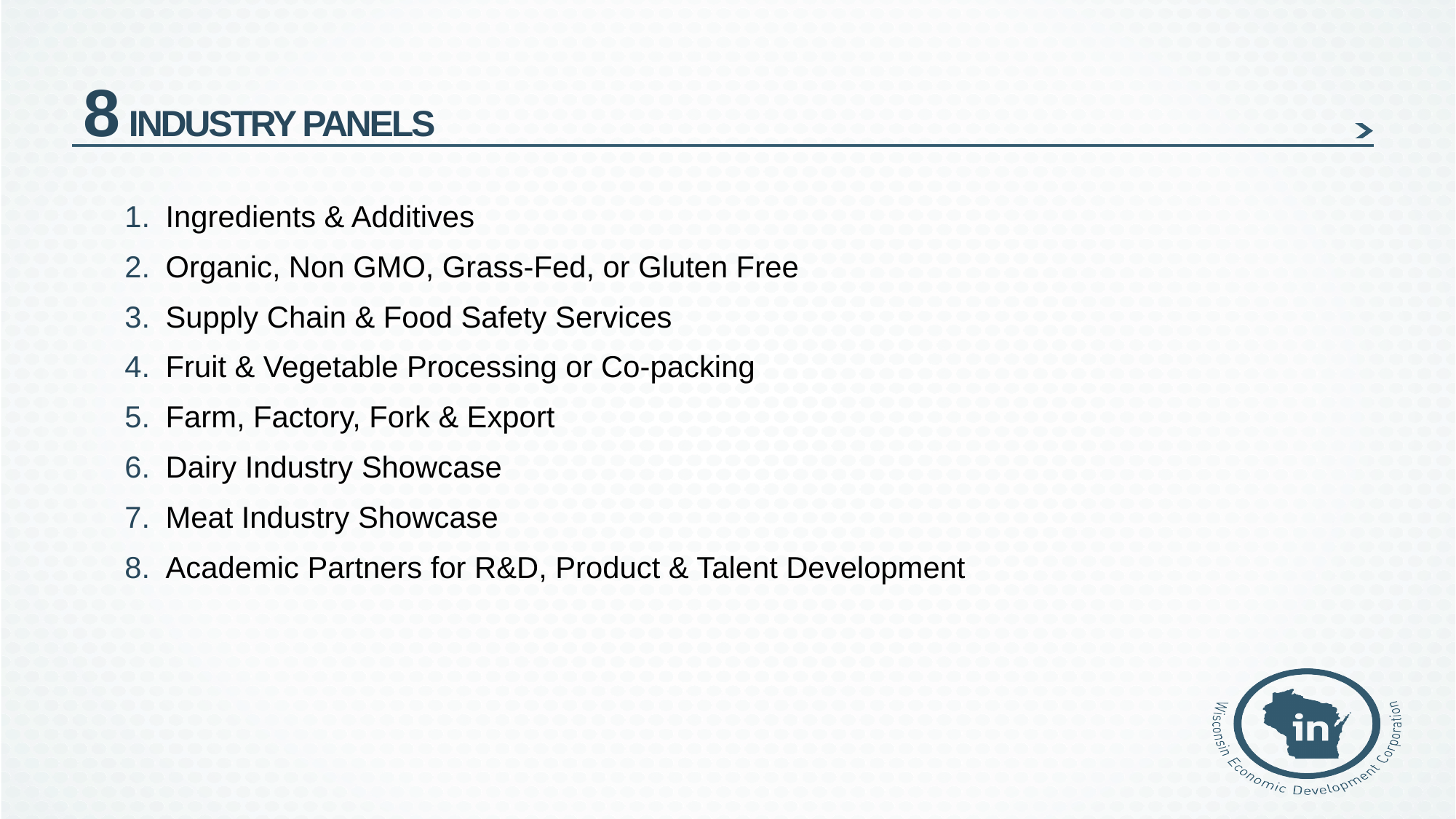

# 8 Industry Panels
Ingredients & Additives
Organic, Non GMO, Grass-Fed, or Gluten Free
Supply Chain & Food Safety Services
Fruit & Vegetable Processing or Co-packing
Farm, Factory, Fork & Export
Dairy Industry Showcase
Meat Industry Showcase
Academic Partners for R&D, Product & Talent Development